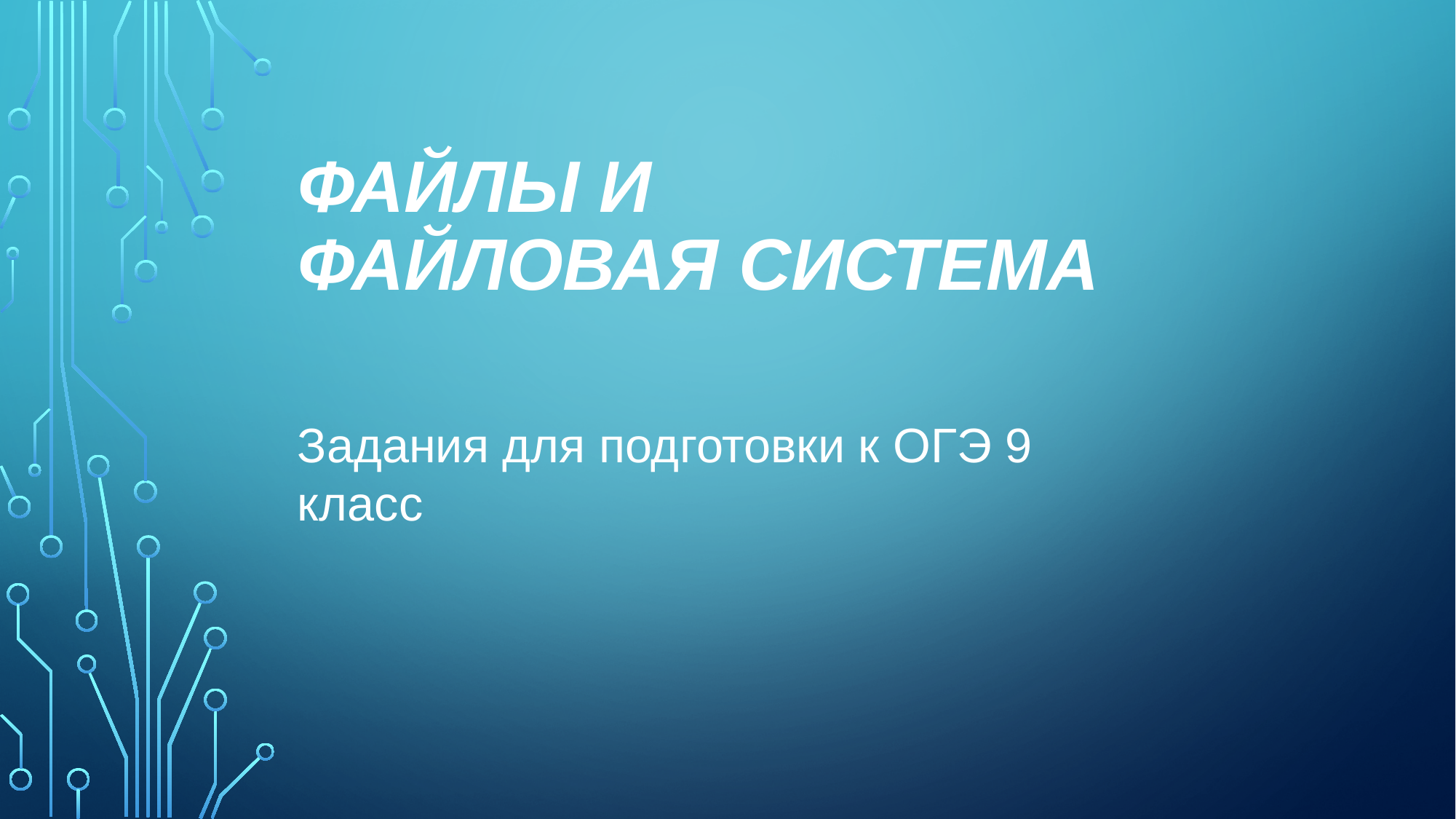

# Файлы и файловая система
Задания для подготовки к ОГЭ 9 класс